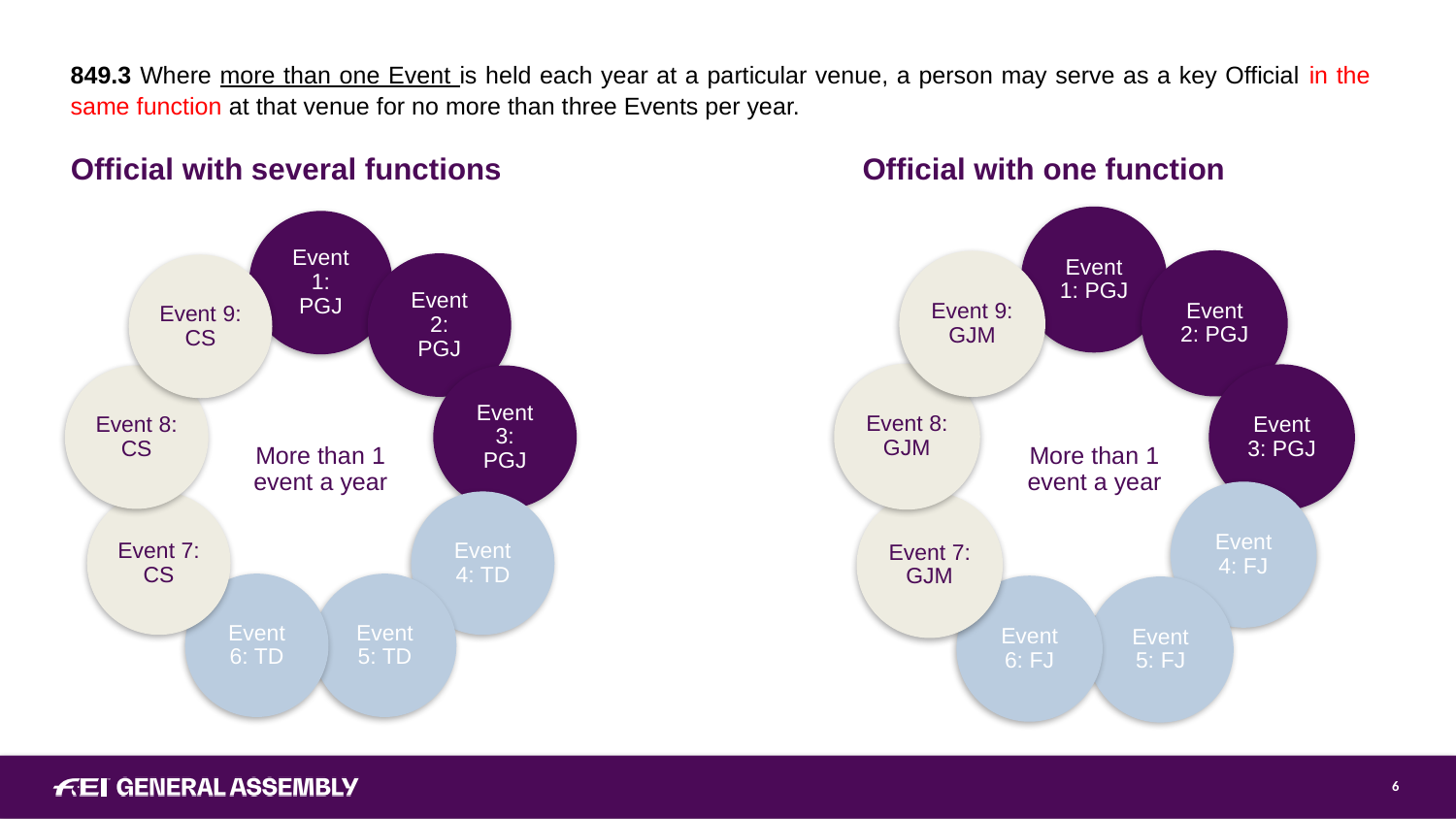

849.3 Where more than one Event is held each year at a particular venue, a person may serve as a key Official in the same function at that venue for no more than three Events per year.
| Official with several functions | Official with one function |
| --- | --- |

More than 1 event a year
Event 1: PGJ
Event2: PGJ
Event 3: PGJ
Event 4: TD
Event 5: TD
Event 6: TD
Event 7: CS
Event 8: CS
Event 9: CS
More than 1 event a year
Event 1: PGJ
Event2: PGJ
Event 3: PGJ
Event 4: FJ
Event 5: FJ
Event 6: FJ
Event 7: GJM
Event 8: GJM
Event 9: GJM